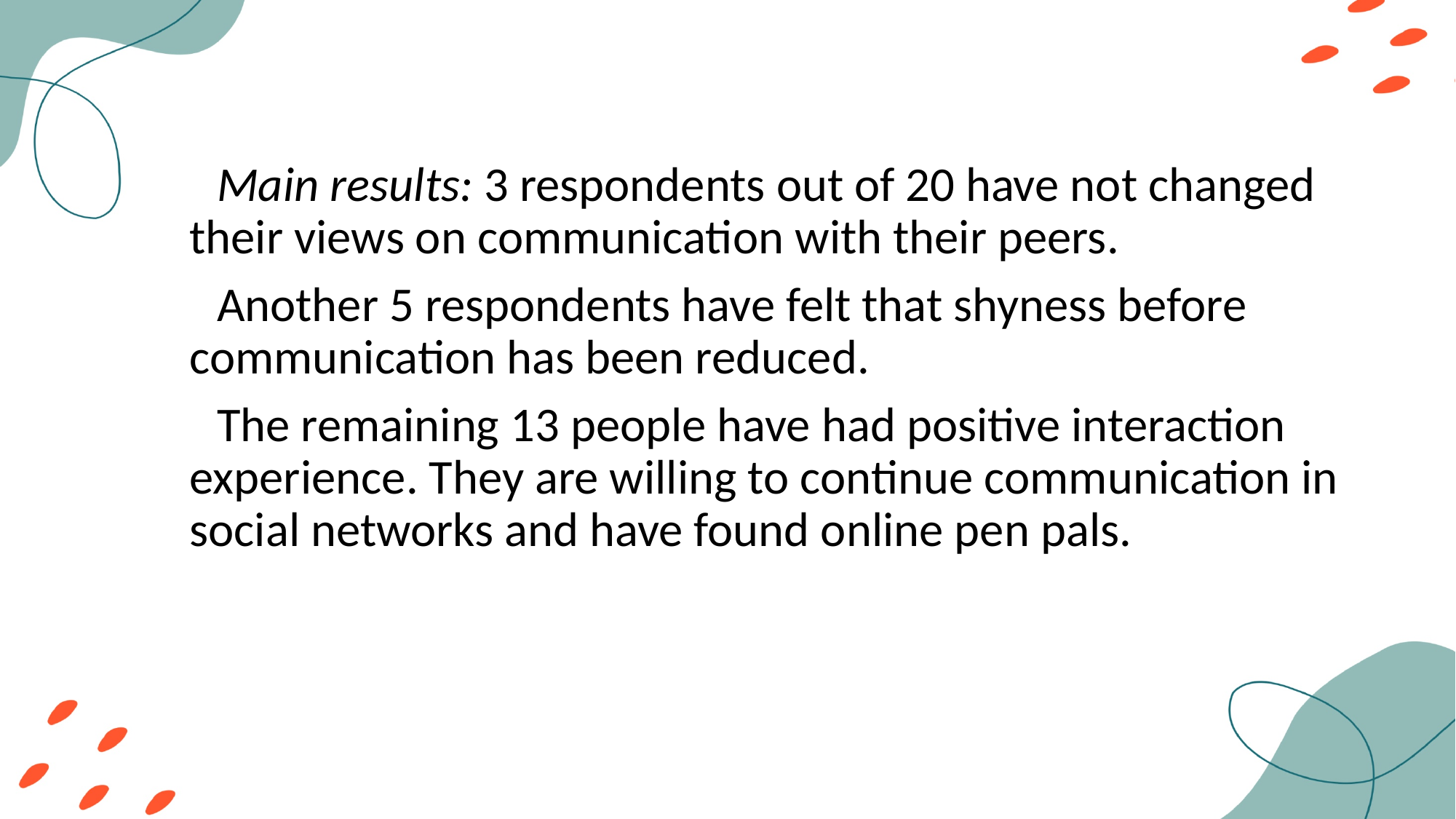

Main results: 3 respondents out of 20 have not changed their views on communication with their peers.
Another 5 respondents have felt that shyness before communication has been reduced.
The remaining 13 people have had positive interaction experience. They are willing to continue communication in social networks and have found online pen pals.